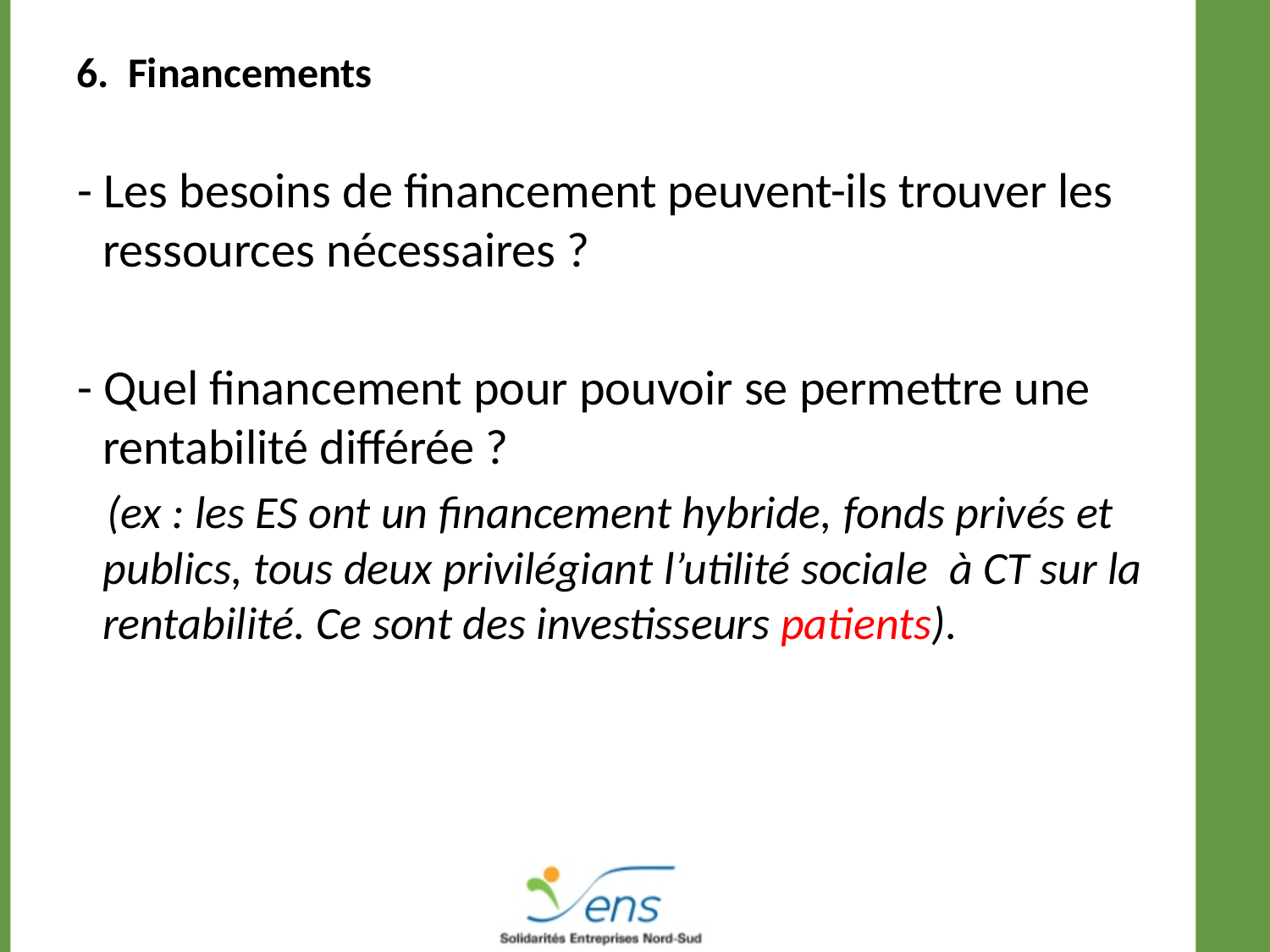

# 6.  Financements
  - Les besoins de financement peuvent-ils trouver les ressources nécessaires ?

  - Quel financement pour pouvoir se permettre une rentabilité différée ?
     (ex : les ES ont un financement hybride, fonds privés et publics, tous deux privilégiant l’utilité sociale  à CT sur la rentabilité. Ce sont des investisseurs patients).